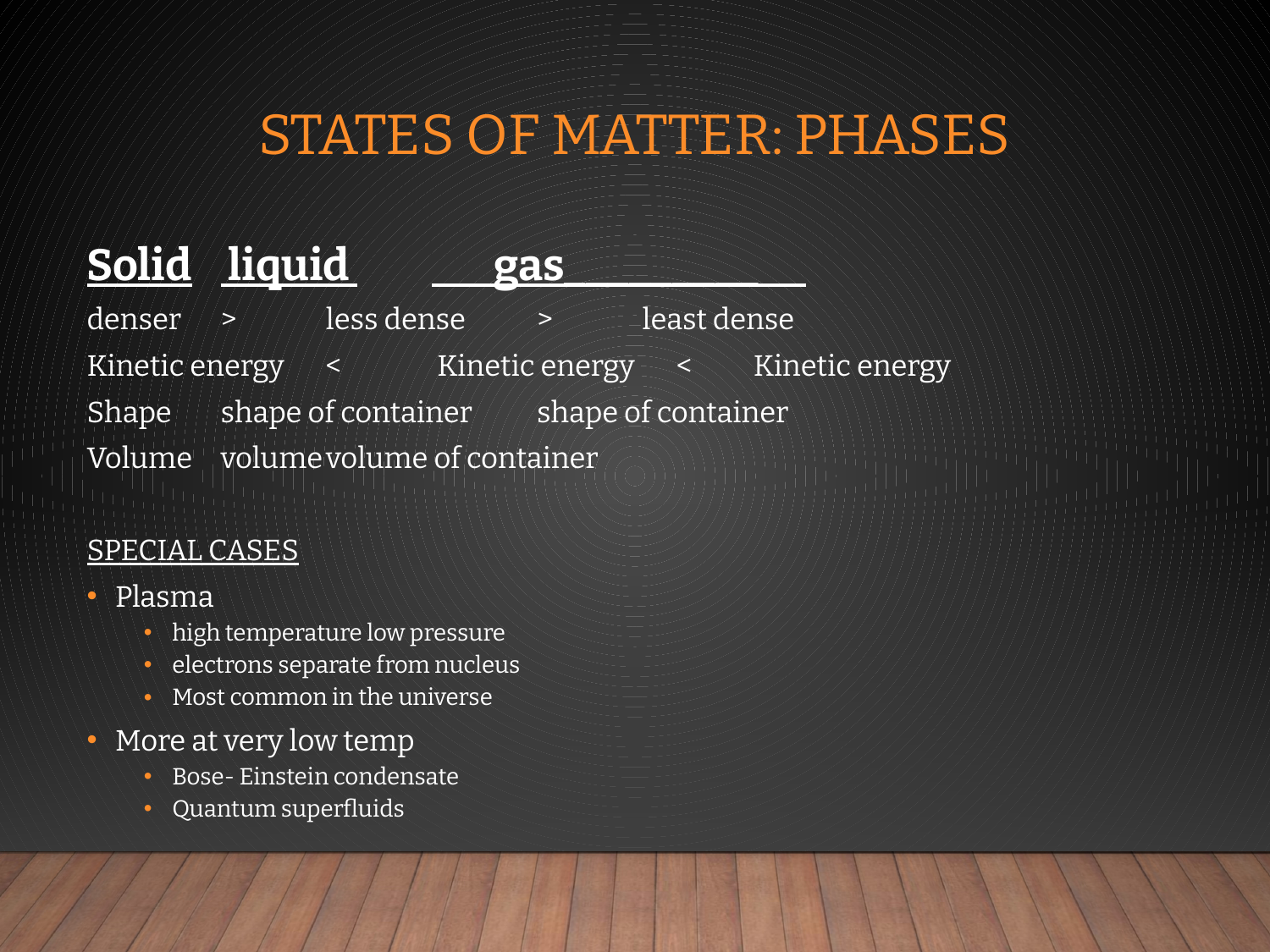

# States of Matter: phases
Solid			 liquid 		        gas_________
denser		>	less dense		>	least dense
Kinetic energy       < 	 Kinetic energy       <	 Kinetic energy
Shape				shape of container		shape of container
Volume			volume			volume of container

SPECIAL CASES
Plasma
high temperature low pressure
electrons separate from nucleus
Most common in the universe
More at very low temp
Bose- Einstein condensate
Quantum superfluids